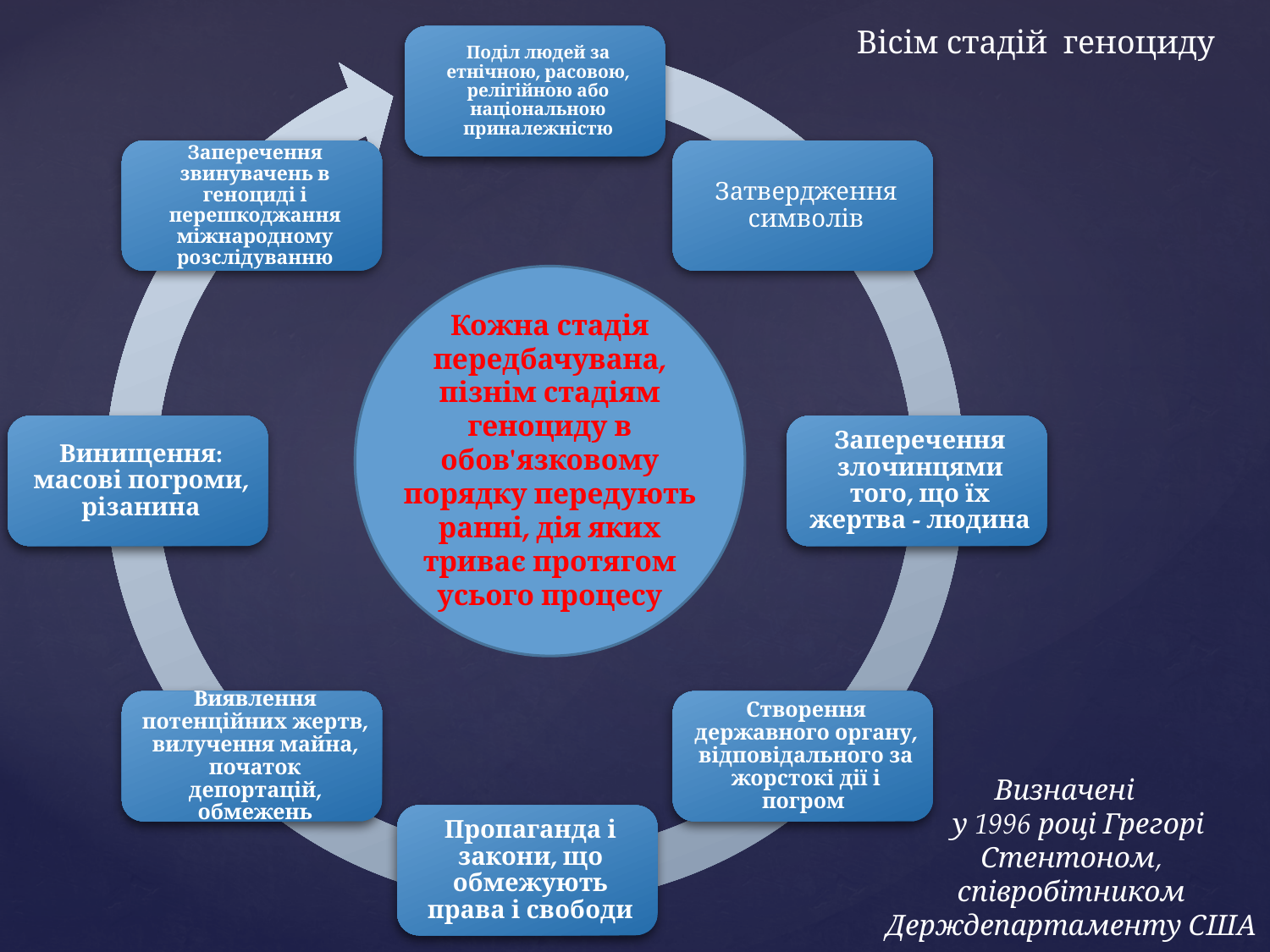

Вісім стадій  геноциду
Поділ людей за етнічною, расовою, релігійною або національною приналежністю
Затвердження символів
Заперечення злочинцями того, що їх жертва - людина
Створення державного органу, відповідального за жорстокі дії і погром
Пропаганда і закони, що обмежують права і свободи
Виявлення потенційних жертв, вилучення майна, початок депортацій, обмежень
Винищення: масові погроми, різанина
Заперечення звинувачень в геноциді і перешкоджання міжнародному розслідуванню

Кожна стадія передбачувана, пізнім стадіям геноциду в обов'язковому порядку передують ранні, дія яких триває протягом усього процесу
Визначені
  у 1996 році Грегорі Стентоном, співробітником Держдепартаменту США